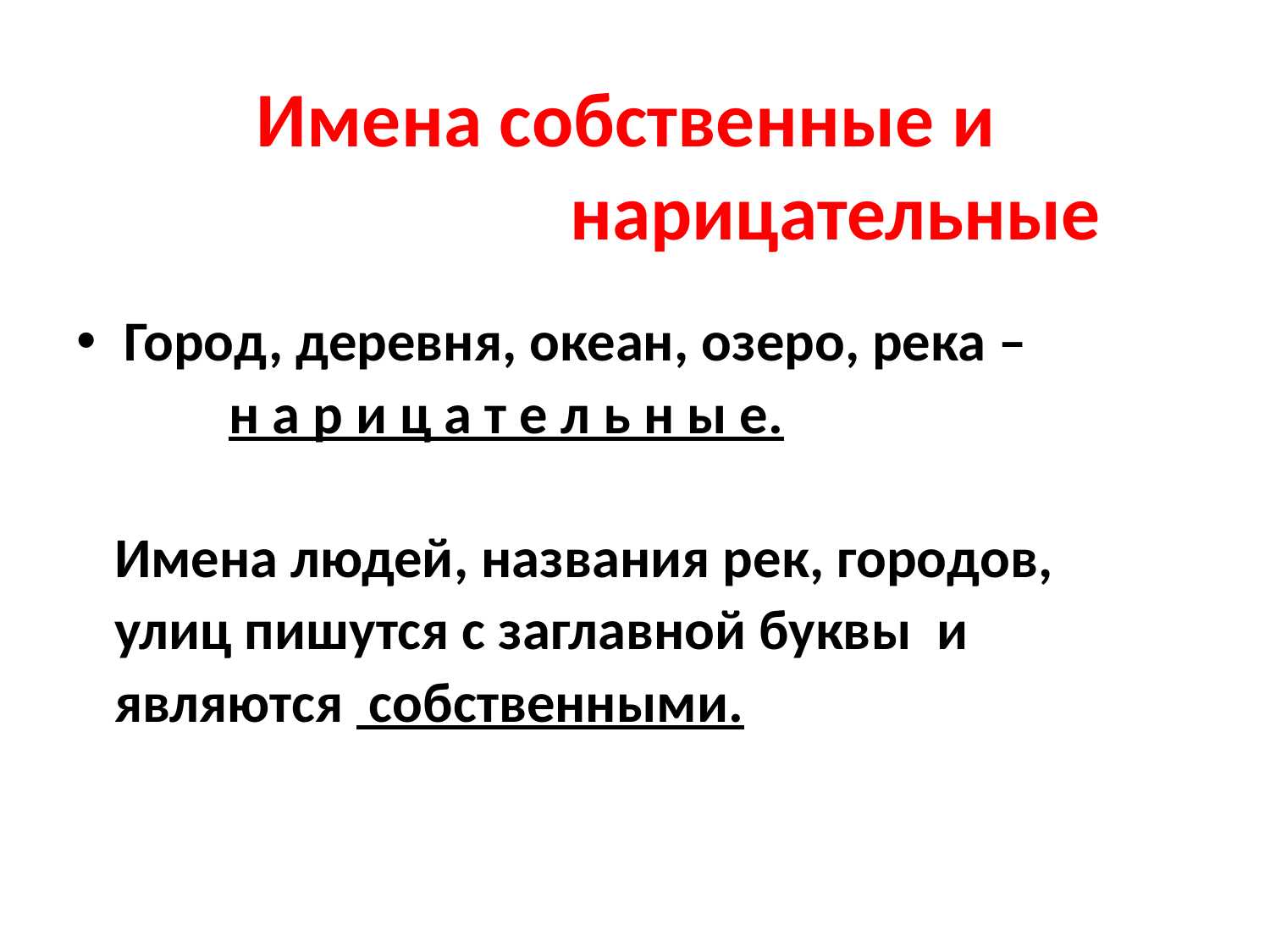

# Имена собственные и нарицательные
Город, деревня, океан, озеро, река –
            н а р и ц а т е л ь н ы е.

   Имена людей, названия рек, городов,
   улиц пишутся с заглавной буквы  и
   являются  собственными.